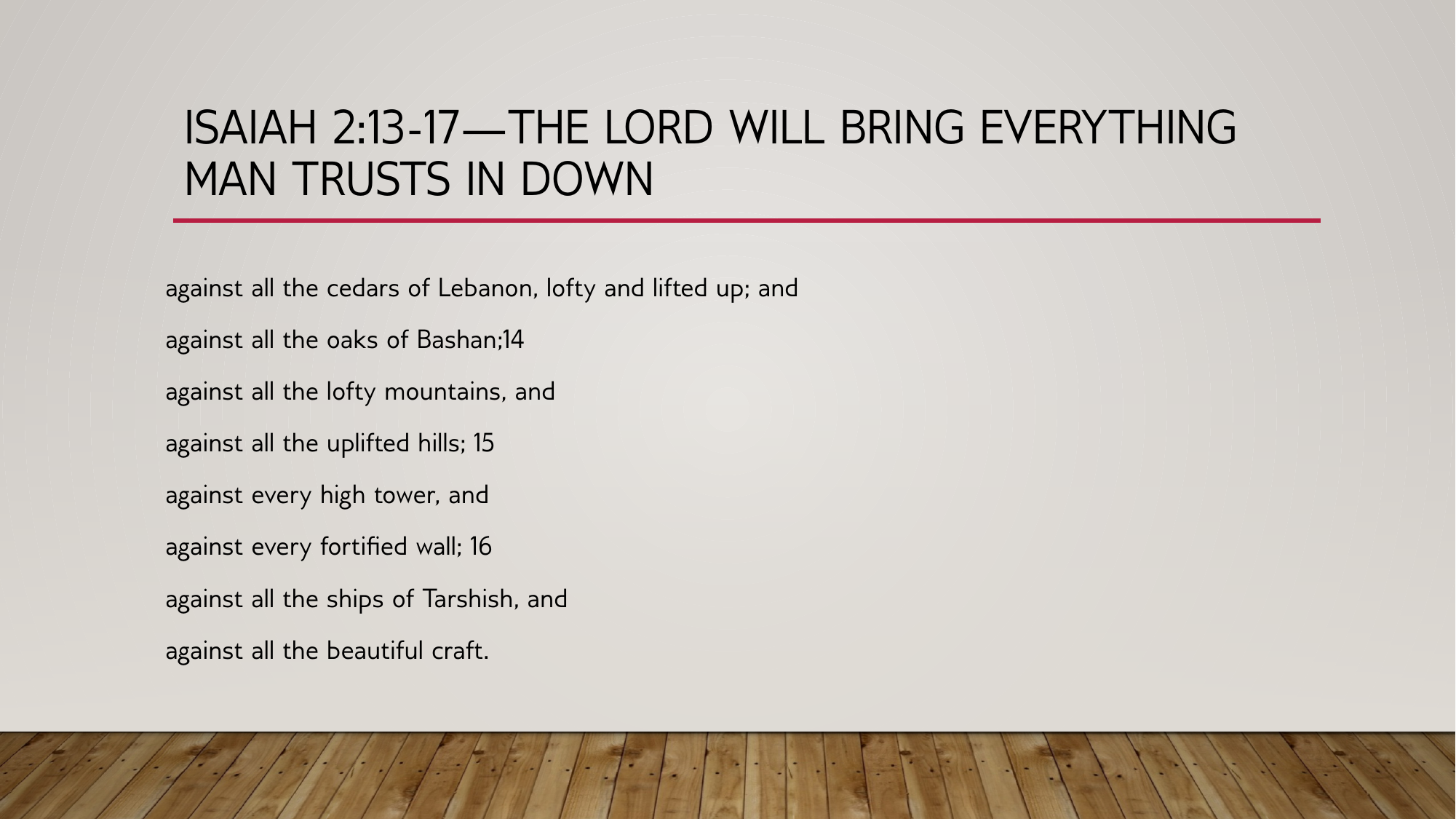

# Isaiah 2:13-17—The lord will bring everything man trusts in down
against all the cedars of Lebanon, lofty and lifted up; and
against all the oaks of Bashan;14
against all the lofty mountains, and
against all the uplifted hills; 15
against every high tower, and
against every fortified wall; 16
against all the ships of Tarshish, and
against all the beautiful craft.